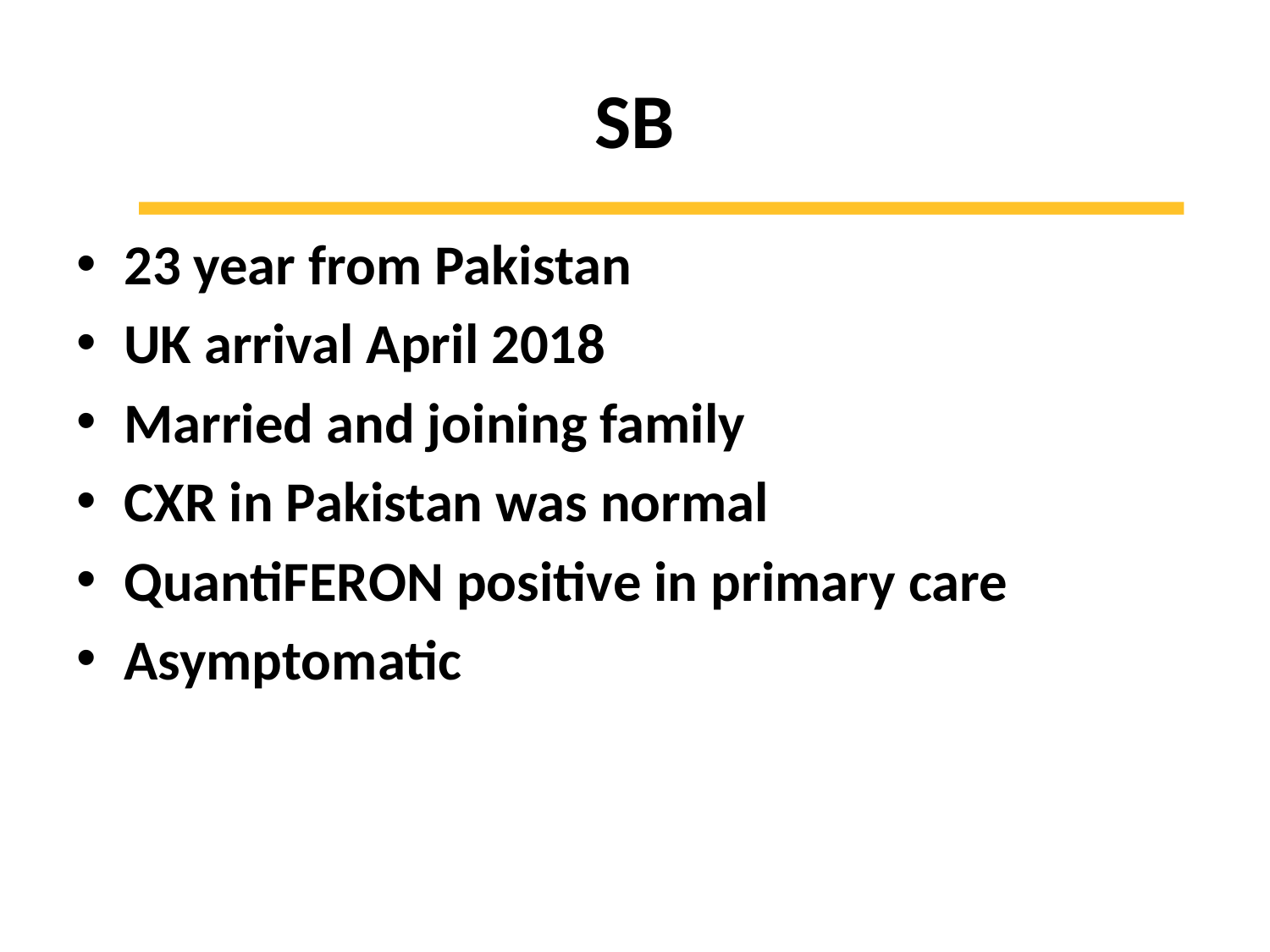

# SB
23 year from Pakistan
UK arrival April 2018
Married and joining family
CXR in Pakistan was normal
QuantiFERON positive in primary care
Asymptomatic